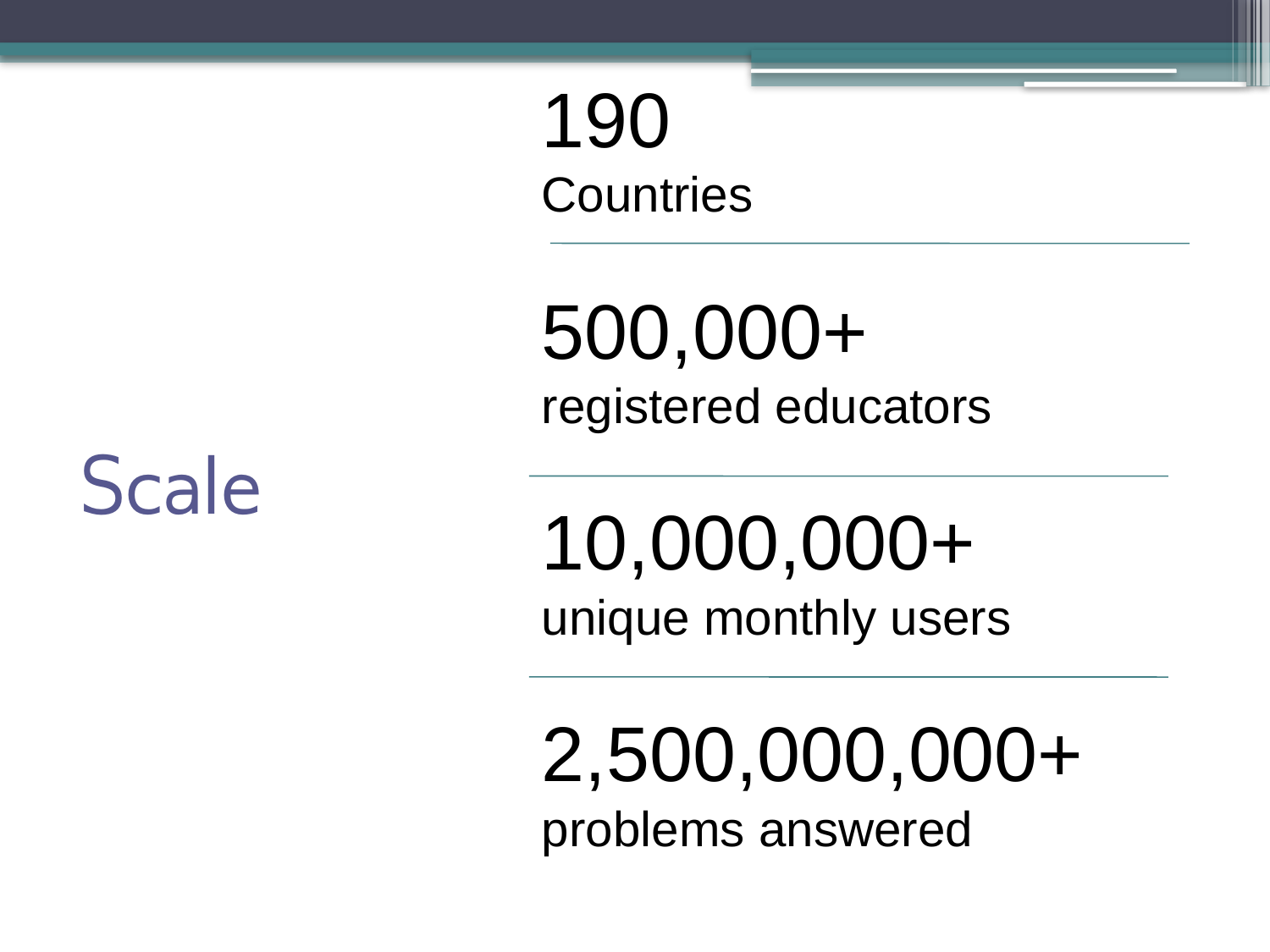

190
Countries

500,000+
registered educators

10,000,000+
unique monthly users

2,500,000,000+
problems answered

Scale